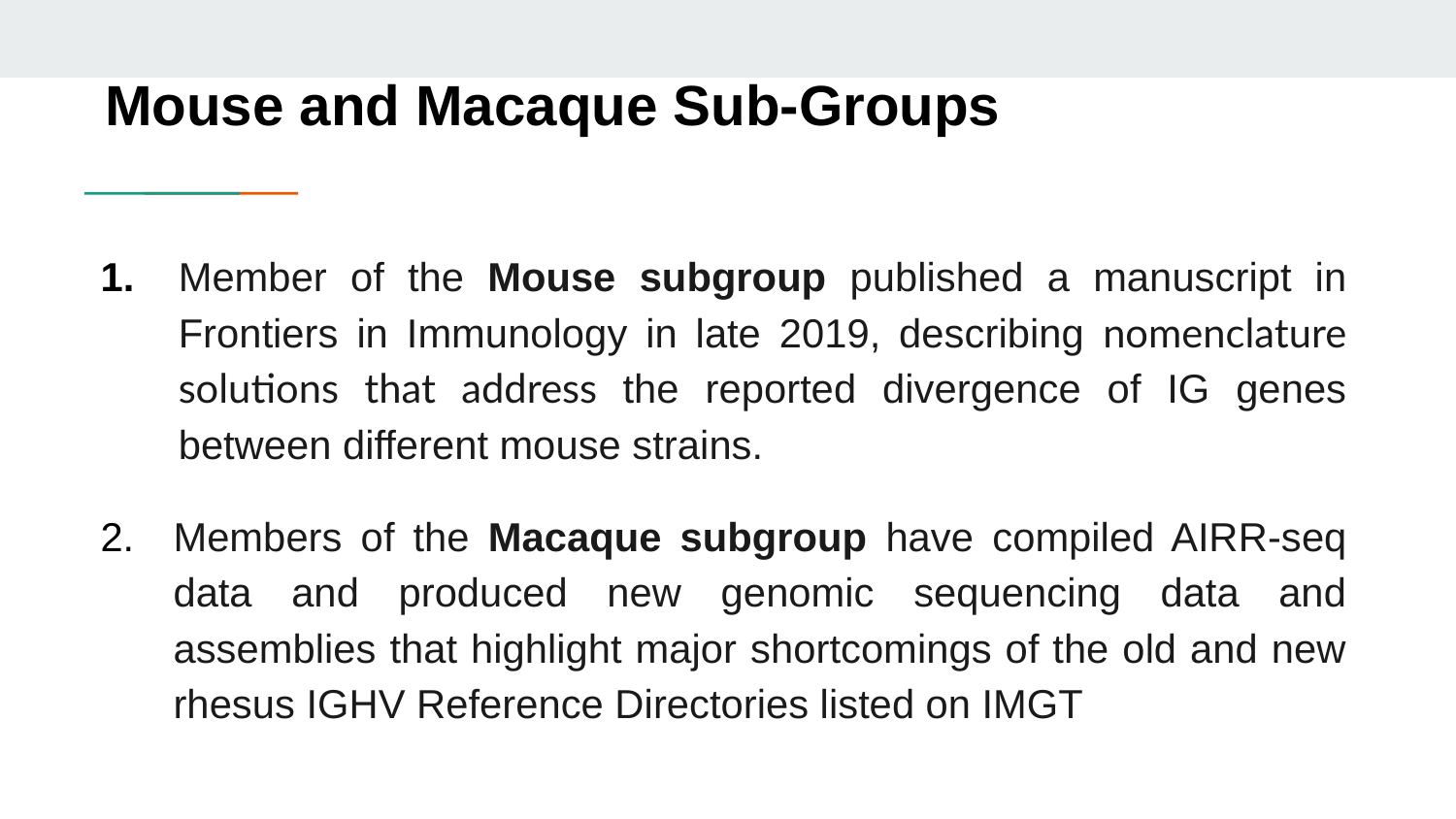

# Mouse and Macaque Sub-Groups
1.	Member of the Mouse subgroup published a manuscript in Frontiers in Immunology in late 2019, describing nomenclature solutions that address the reported divergence of IG genes between different mouse strains.
Members of the Macaque subgroup have compiled AIRR-seq data and produced new genomic sequencing data and assemblies that highlight major shortcomings of the old and new rhesus IGHV Reference Directories listed on IMGT